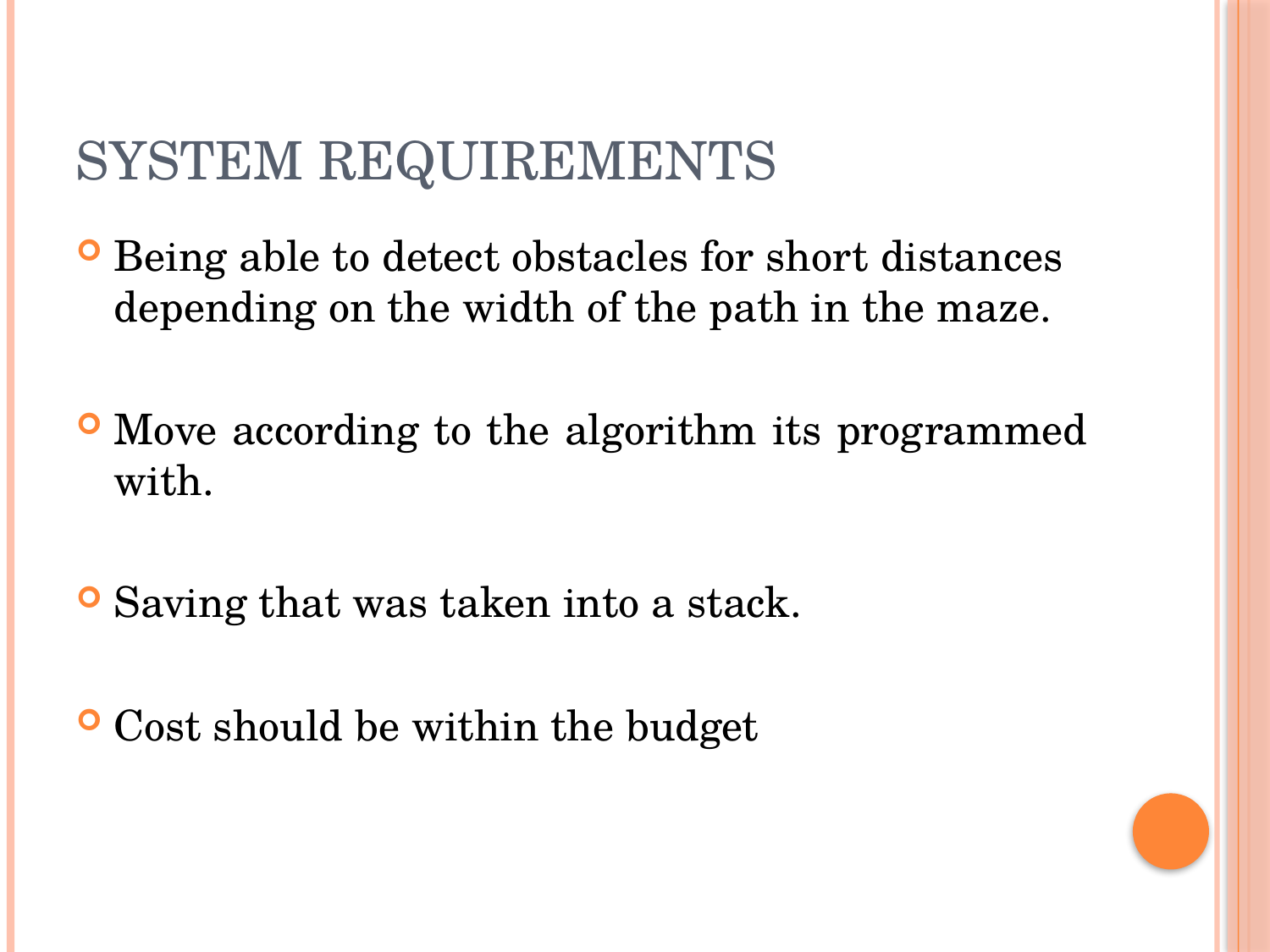

# System Requirements
Being able to detect obstacles for short distances depending on the width of the path in the maze.

Move according to the algorithm its programmed with.

Saving that was taken into a stack.

Cost should be within the budget